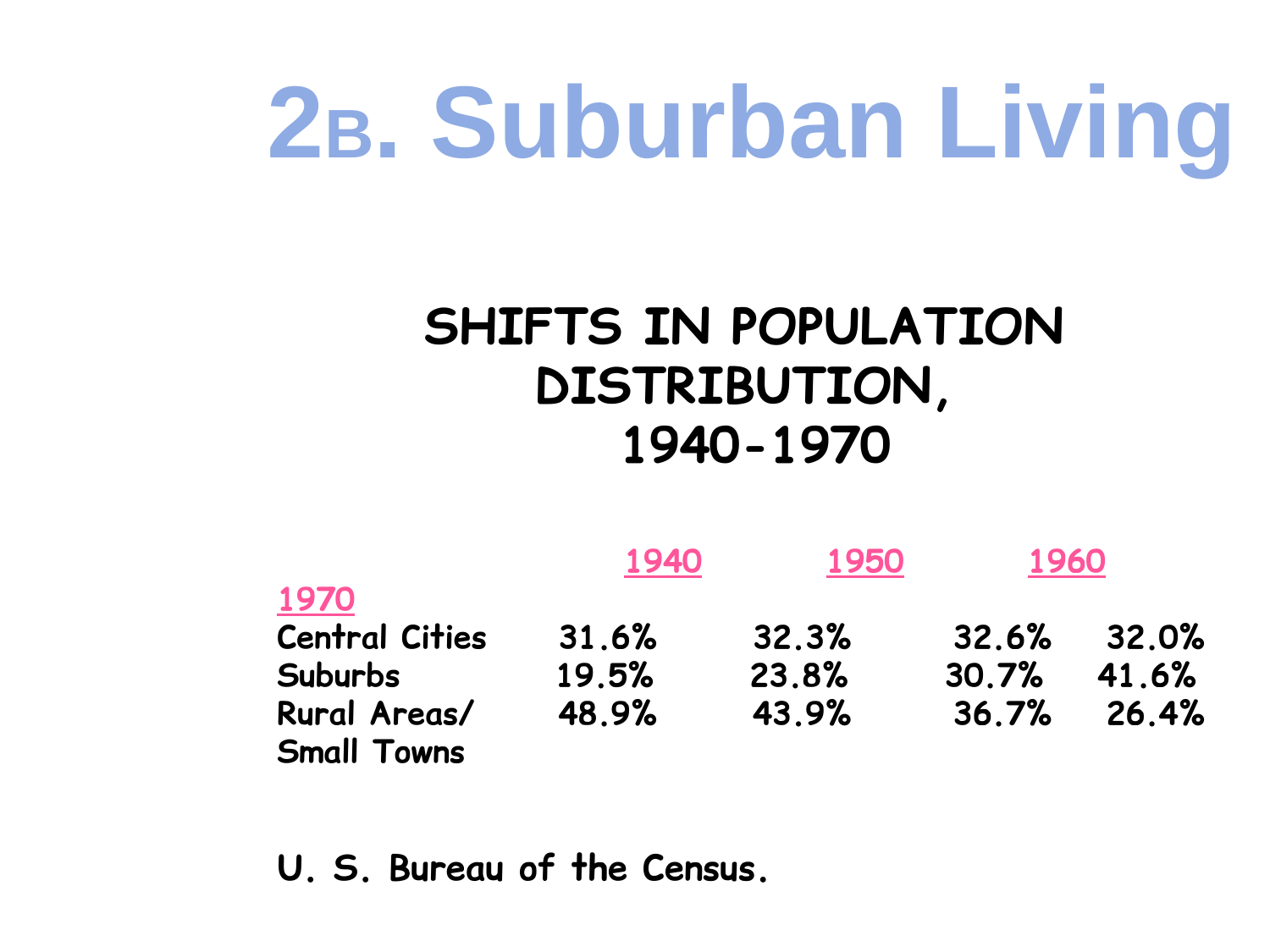

2B. Suburban Living
SHIFTS IN POPULATION
DISTRIBUTION,
1940-1970

		                1940         1950         1960      1970
Central Cities	  31.6%       32.3%	   32.6%    32.0%
Suburbs	           19.5%       23.8%	       30.7%    41.6%
Rural Areas/	  48.9%       43.9%	   36.7%    26.4%
Small Towns

U. S. Bureau of the Census.